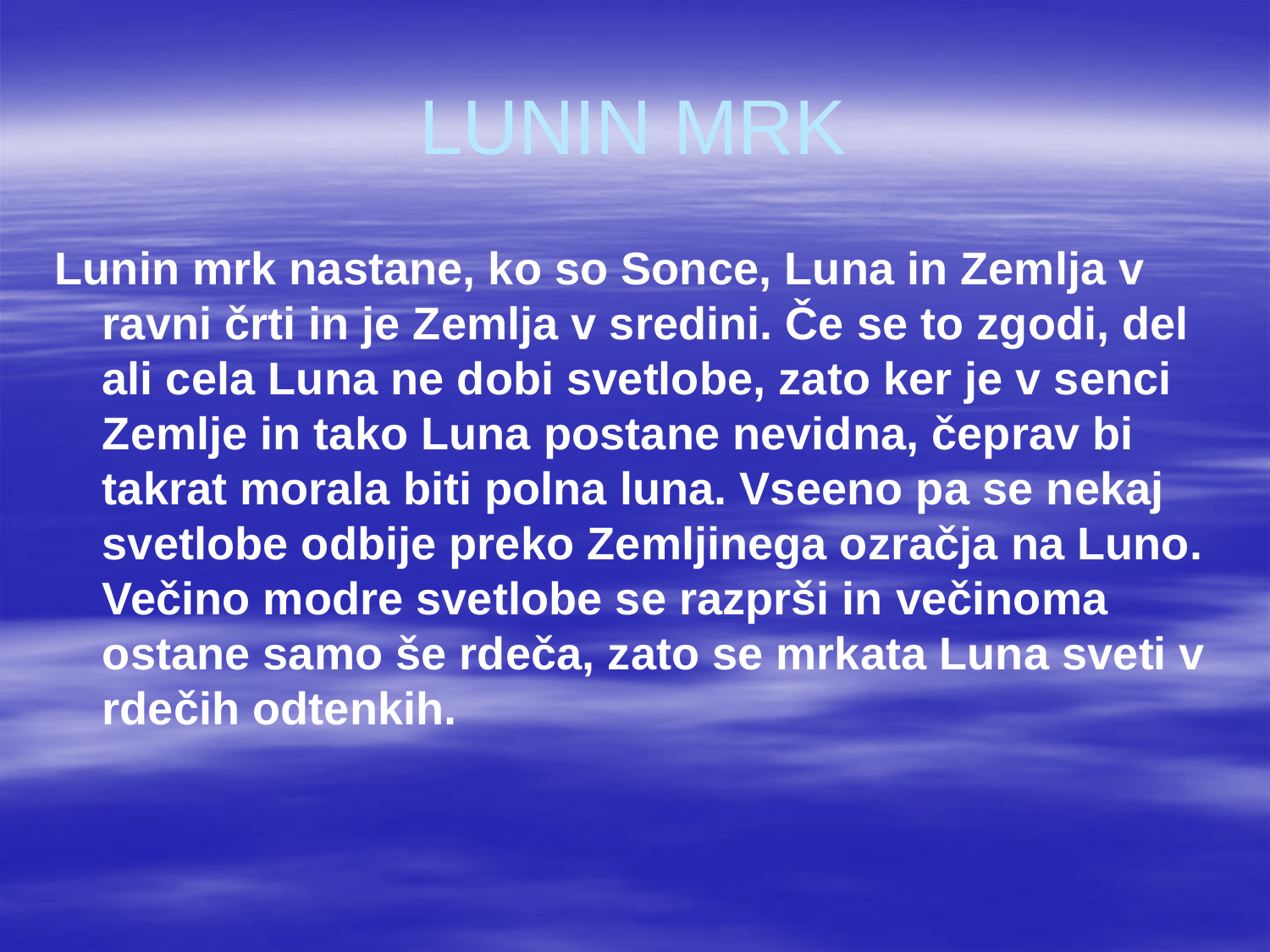

# LUNIN MRK
Lunin mrk nastane, ko so Sonce, Luna in Zemlja v ravni črti in je Zemlja v sredini. Če se to zgodi, del ali cela Luna ne dobi svetlobe, zato ker je v senci Zemlje in tako Luna postane nevidna, čeprav bi takrat morala biti polna luna. Vseeno pa se nekaj svetlobe odbije preko Zemljinega ozračja na Luno. Večino modre svetlobe se razprši in večinoma ostane samo še rdeča, zato se mrkata Luna sveti v rdečih odtenkih.